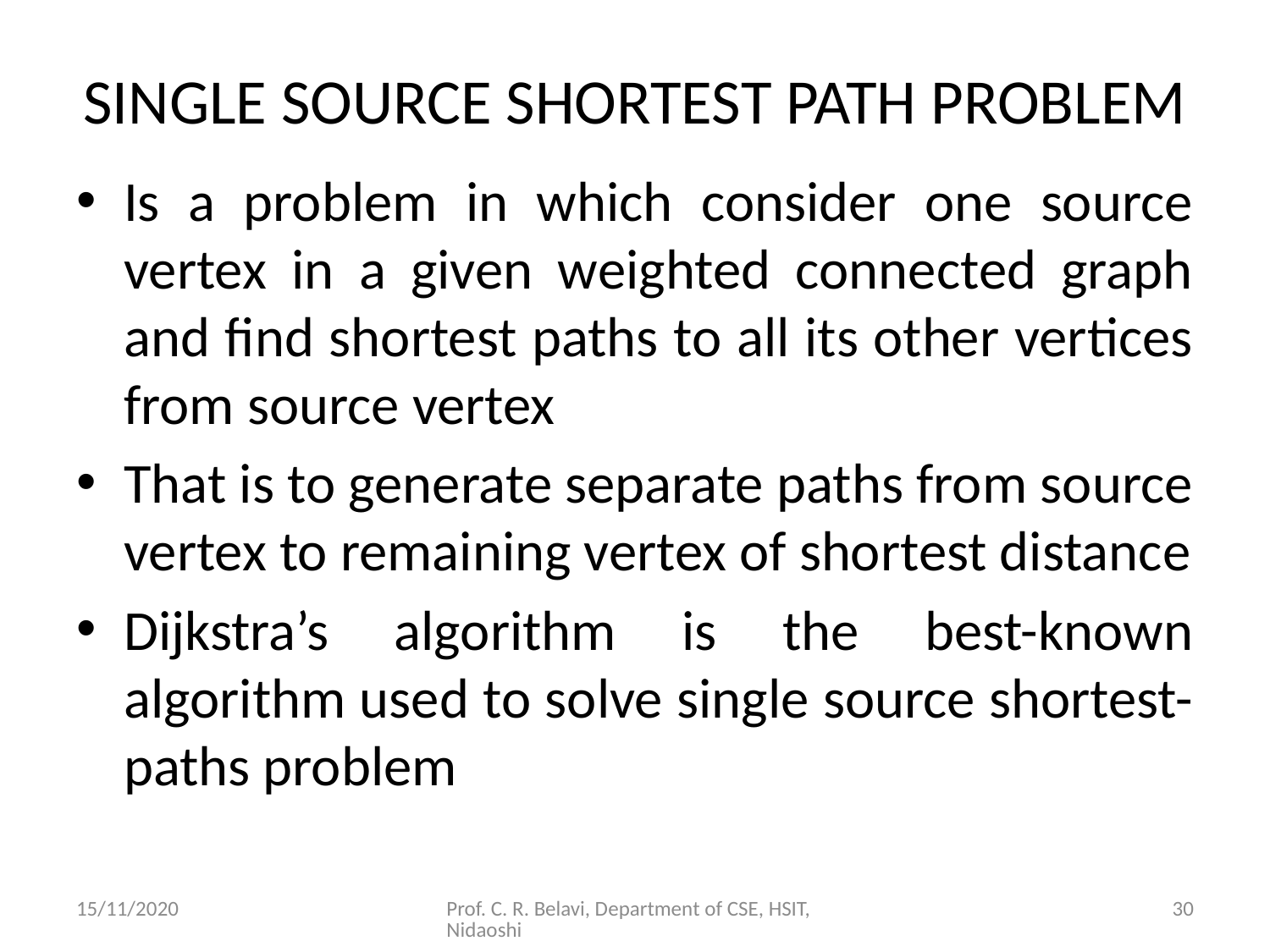

# SINGLE SOURCE SHORTEST PATH PROBLEM
Is a problem in which consider one source vertex in a given weighted connected graph and find shortest paths to all its other vertices from source vertex
That is to generate separate paths from source vertex to remaining vertex of shortest distance
Dijkstra’s algorithm is the best-known algorithm used to solve single source shortest-paths problem
15/11/2020
Prof. C. R. Belavi, Department of CSE, HSIT, Nidaoshi
30